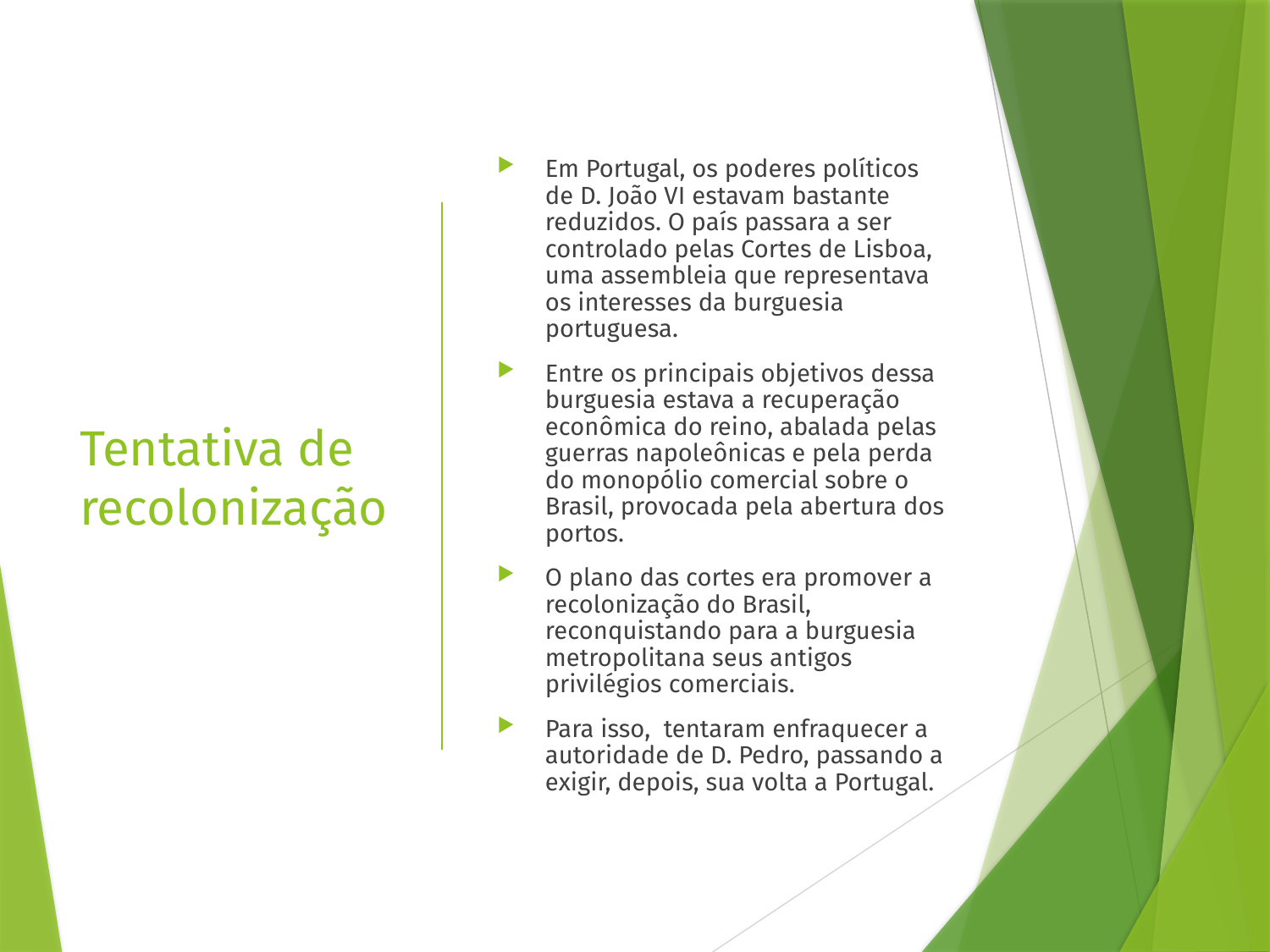

# Tentativa de recolonização
Em Portugal, os poderes políticos de D. João VI estavam bastante reduzidos. O país passara a ser controlado pelas Cortes de Lisboa, uma assembleia que representava os interesses da burguesia portuguesa.
Entre os principais objetivos dessa burguesia estava a recuperação econômica do reino, abalada pelas guerras napoleônicas e pela perda do monopólio comercial sobre o Brasil, provocada pela abertura dos portos.
O plano das cortes era promover a recolonização do Brasil, reconquistando para a burguesia metropolitana seus antigos privilégios comerciais.
Para isso,  tentaram enfraquecer a autoridade de D. Pedro, passando a exigir, depois, sua volta a Portugal.